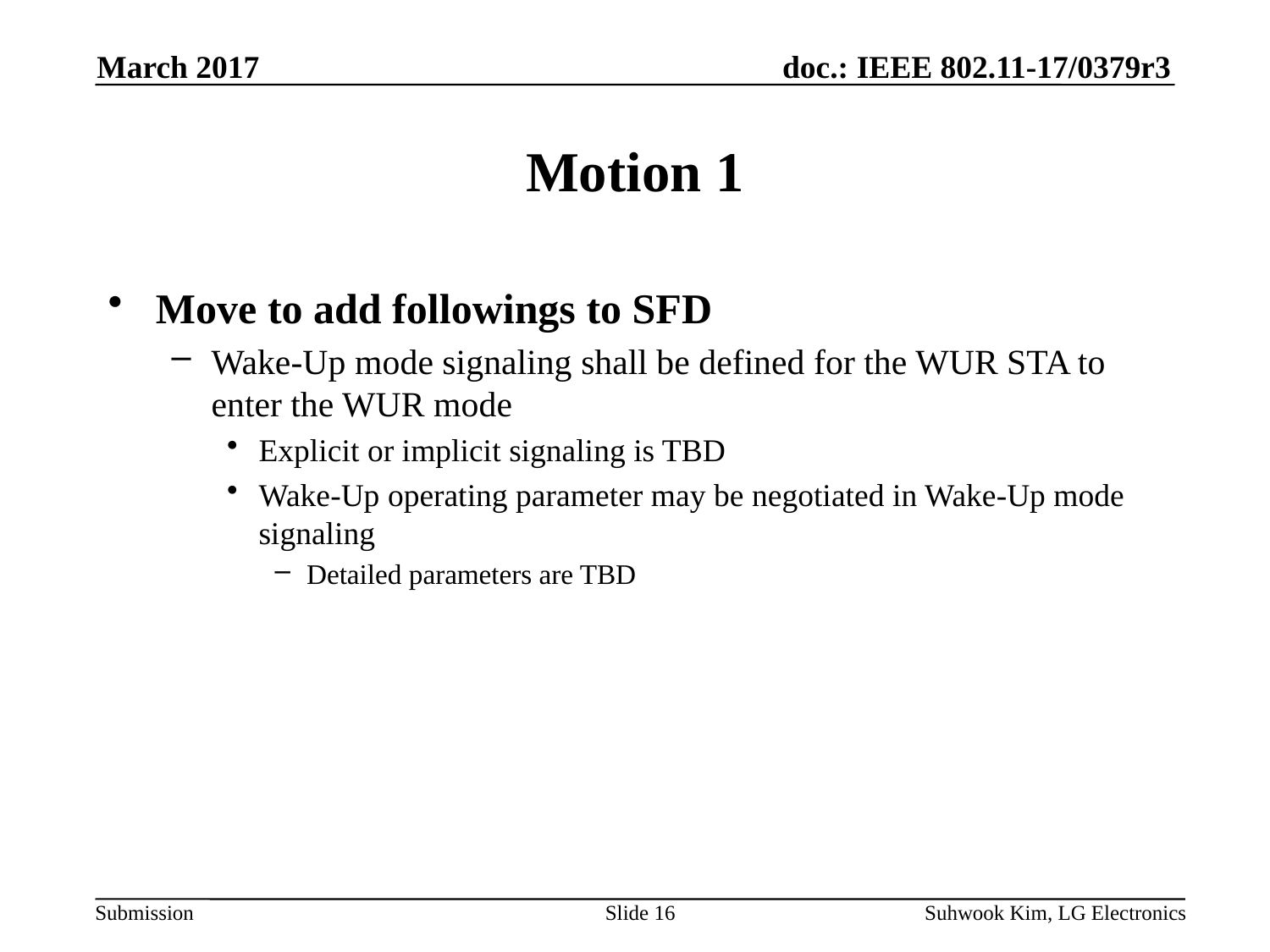

March 2017
# Motion 1
Move to add followings to SFD
Wake-Up mode signaling shall be defined for the WUR STA to enter the WUR mode
Explicit or implicit signaling is TBD
Wake-Up operating parameter may be negotiated in Wake-Up mode signaling
Detailed parameters are TBD

Slide 16
Suhwook Kim, LG Electronics